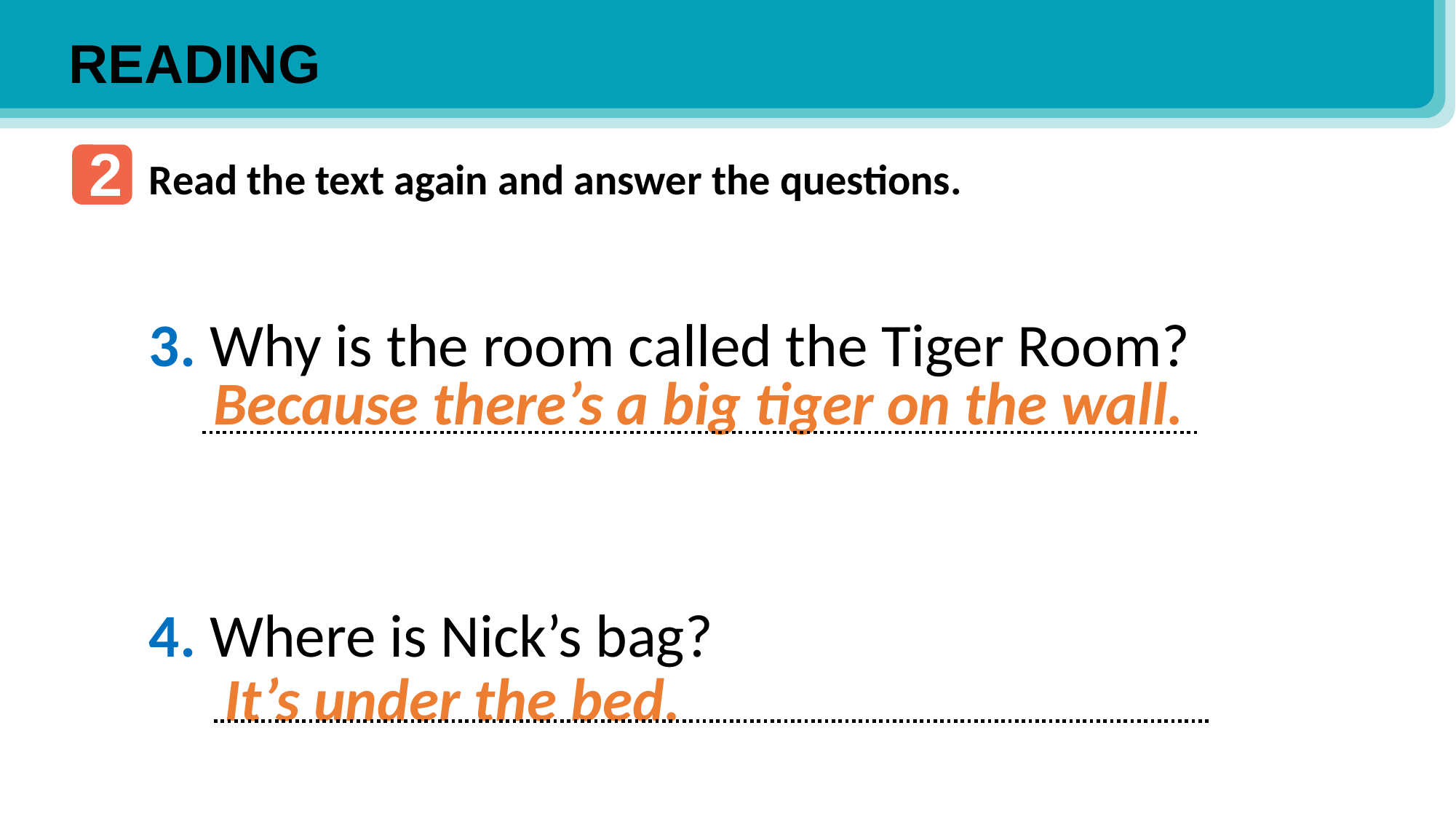

READING
2

Read the text again and answer the questions.
3. Why is the room called the Tiger Room?

4. Where is Nick’s bag?

Because there’s a big tiger on the wall.

It’s under the bed.